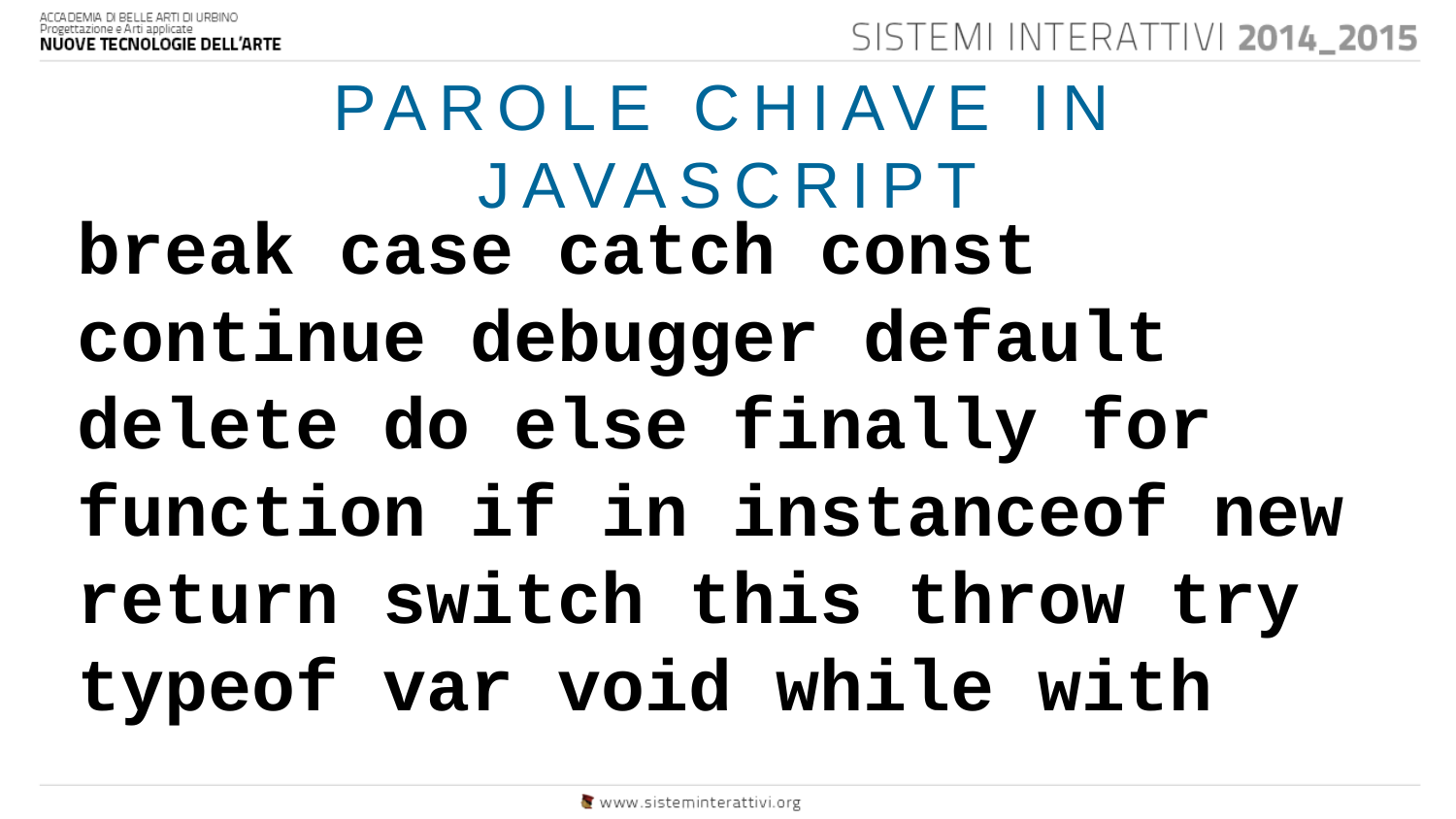

PAROLE CHIAVE IN JAVASCRIPT
break case catch const continue debugger default delete do else finally for function if in instanceof new return switch this throw try typeof var void while with